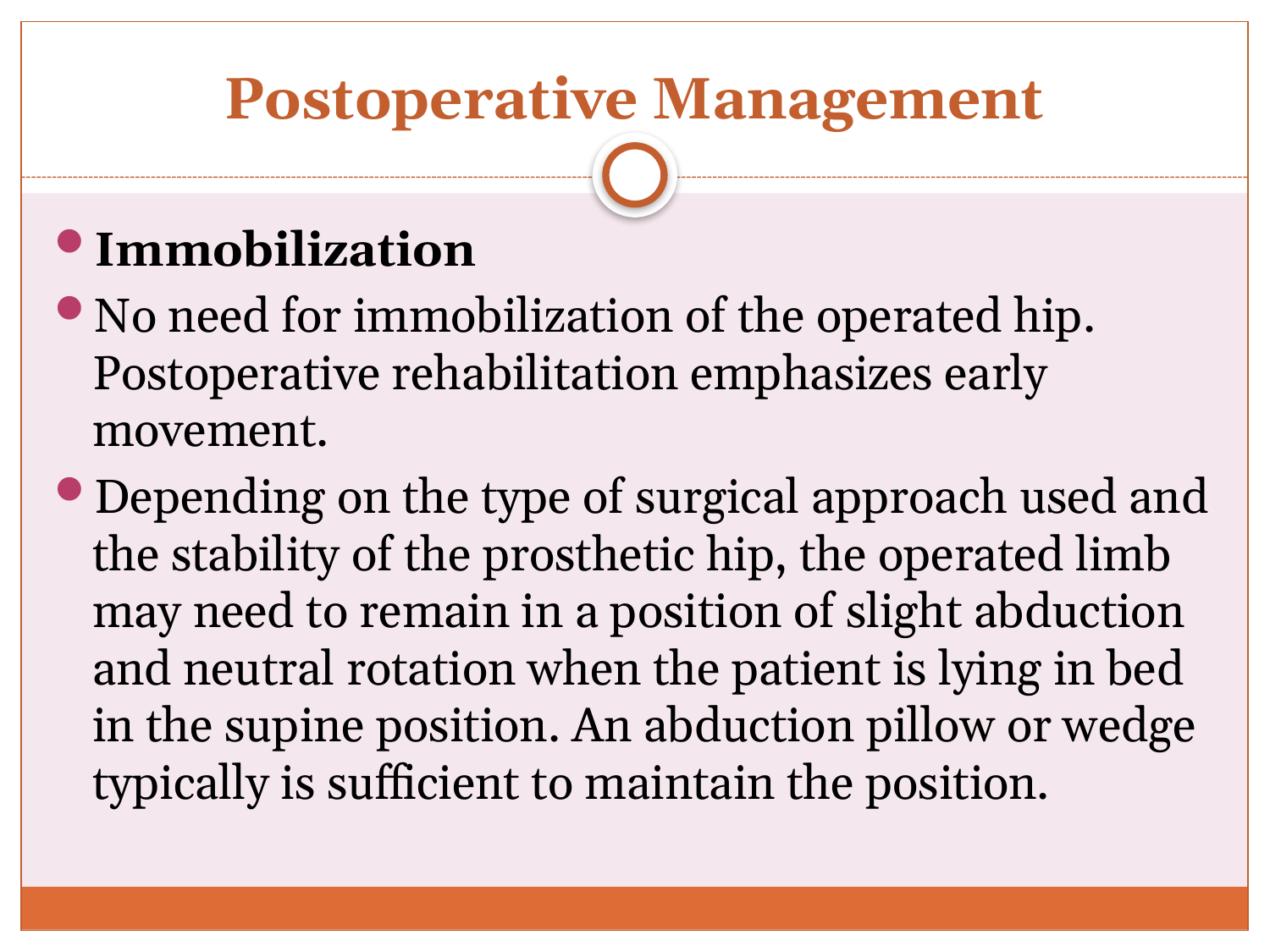

# Postoperative Management
Immobilization
No need for immobilization of the operated hip. Postoperative rehabilitation emphasizes early movement.
Depending on the type of surgical approach used and the stability of the prosthetic hip, the operated limb may need to remain in a position of slight abduction and neutral rotation when the patient is lying in bed in the supine position. An abduction pillow or wedge typically is sufficient to maintain the position.